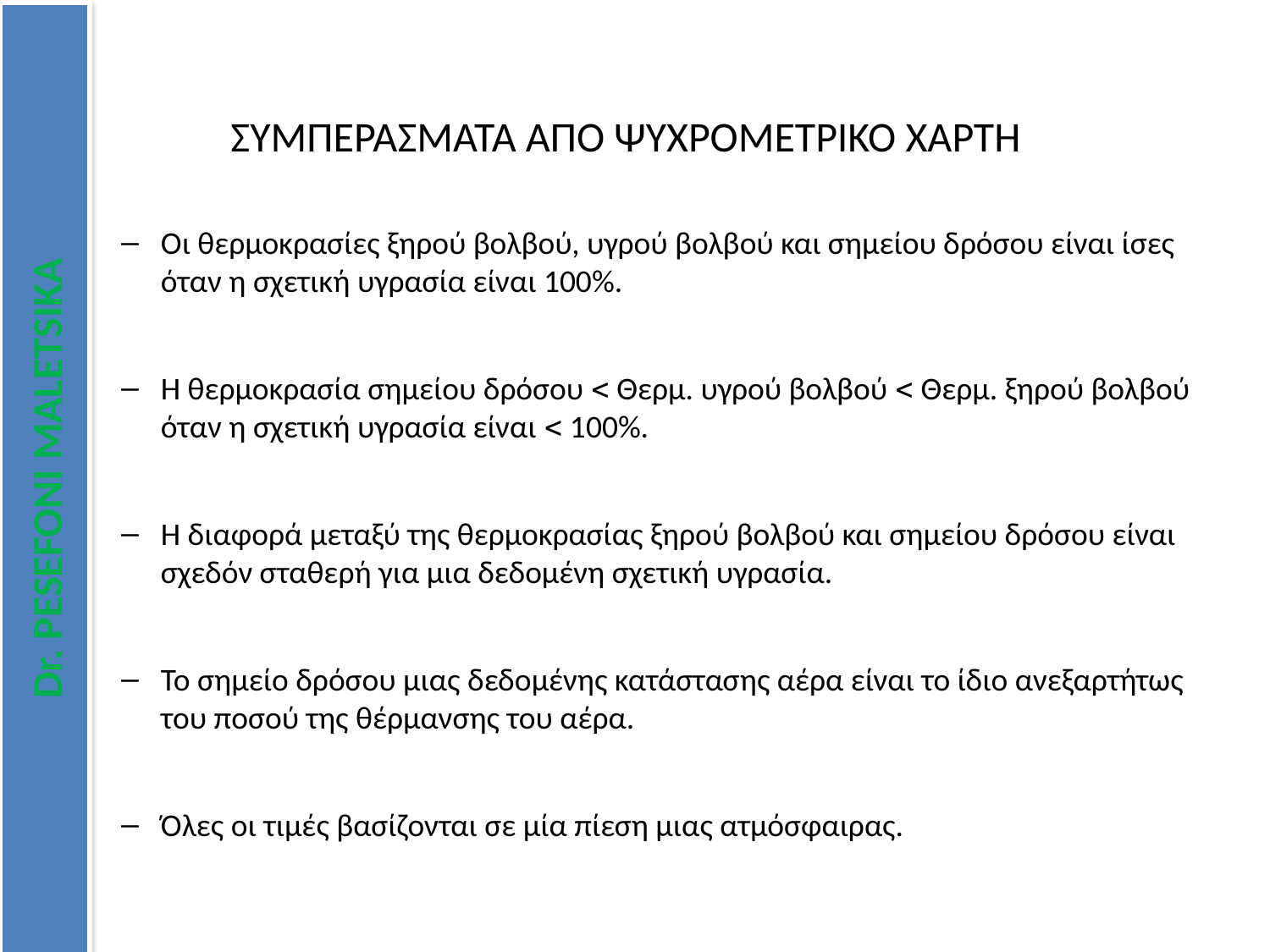

# ΣΥΜΠΕΡΑΣΜΑΤΑ ΑΠΟ ΨΥΧΡΟΜΕΤΡΙΚΟ ΧΑΡΤΗ
Οι θερμοκρασίες ξηρού βολβού, υγρού βολβού και σημείου δρόσου είναι ίσες όταν η σχετική υγρασία είναι 100%.

Η θερμοκρασία σημείου δρόσου < Θερμ. υγρού βολβού < Θερμ. ξηρού βολβού όταν η σχετική υγρασία είναι < 100%.

Η διαφορά μεταξύ της θερμοκρασίας ξηρού βολβού και σημείου δρόσου είναι σχεδόν σταθερή για μια δεδομένη σχετική υγρασία.

Το σημείο δρόσου μιας δεδομένης κατάστασης αέρα είναι το ίδιο ανεξαρτήτως του ποσού της θέρμανσης του αέρα.

Όλες οι τιμές βασίζονται σε μία πίεση μιας ατμόσφαιρας.
Dr. PESEFONI MALETSIKA